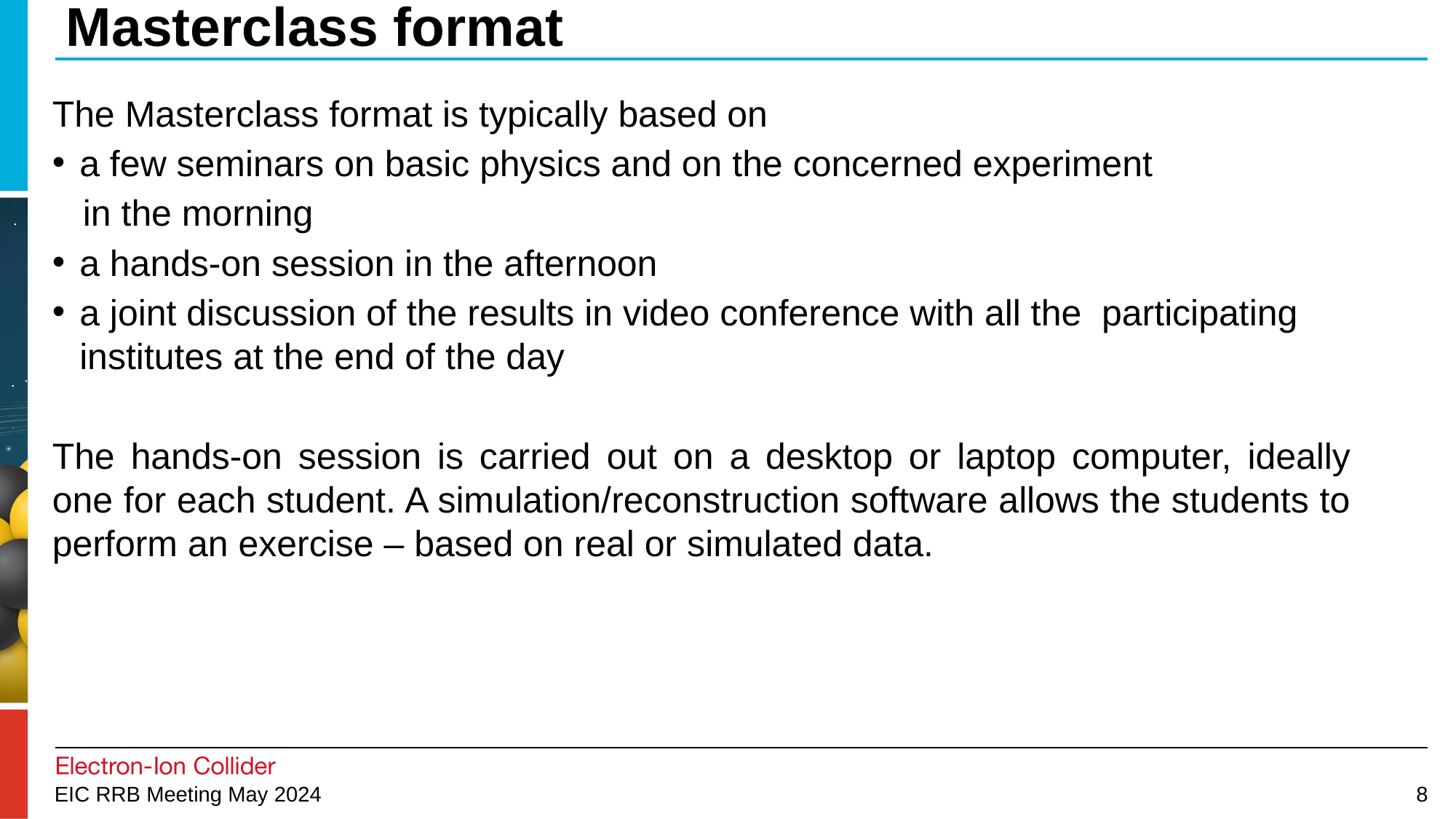

# Masterclass format
The Masterclass format is typically based on
a few seminars on basic physics and on the concerned experiment
   in the morning
a hands-on session in the afternoon
a joint discussion of the results in video conference with all the  participating institutes at the end of the day

The hands-on session is carried out on a desktop or laptop computer, ideally one for each student. A simulation/reconstruction software allows the students to perform an exercise – based on real or simulated data.